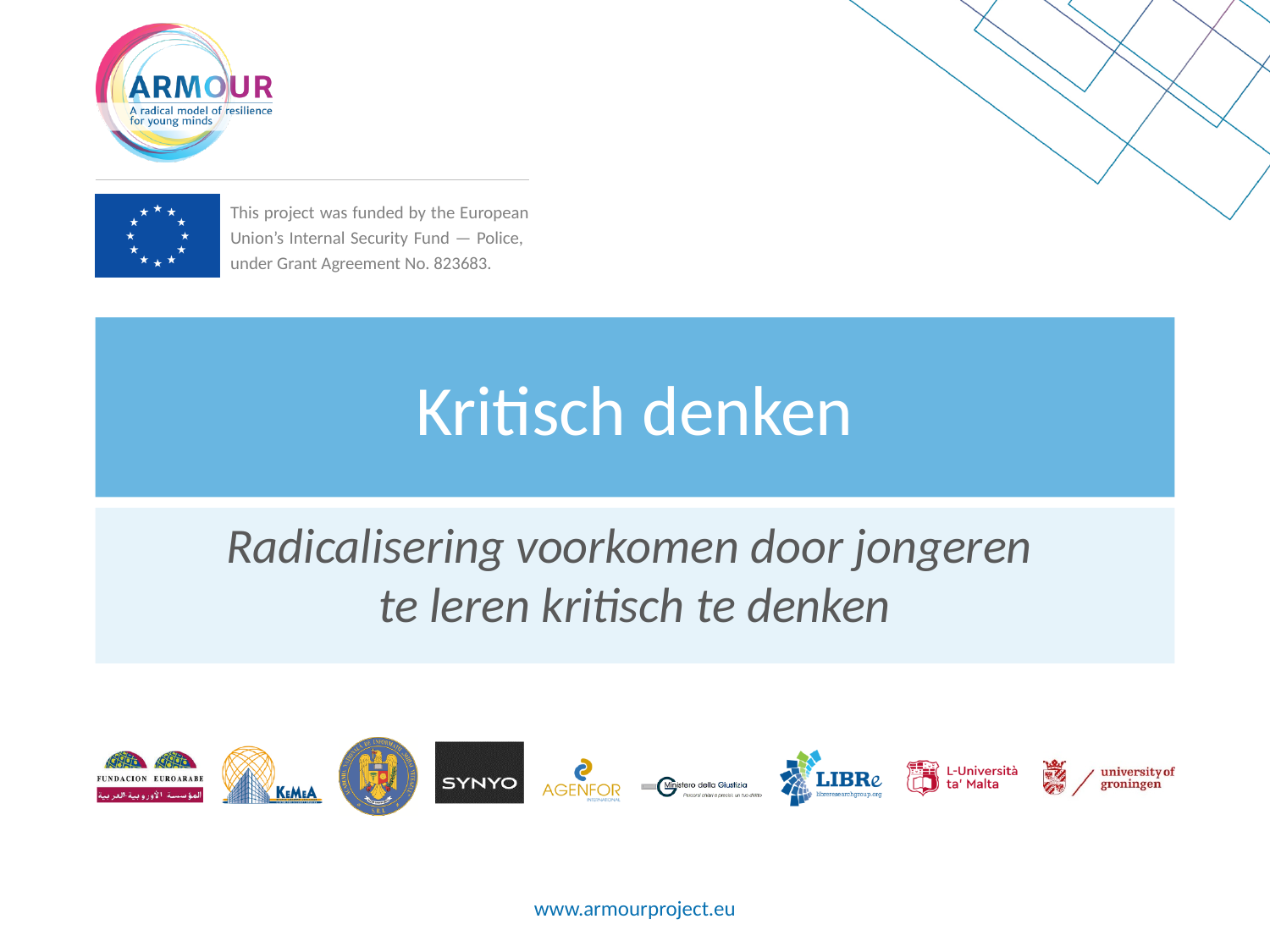

# Kritisch denken
Radicalisering voorkomen door jongeren
te leren kritisch te denken
www.armourproject.eu